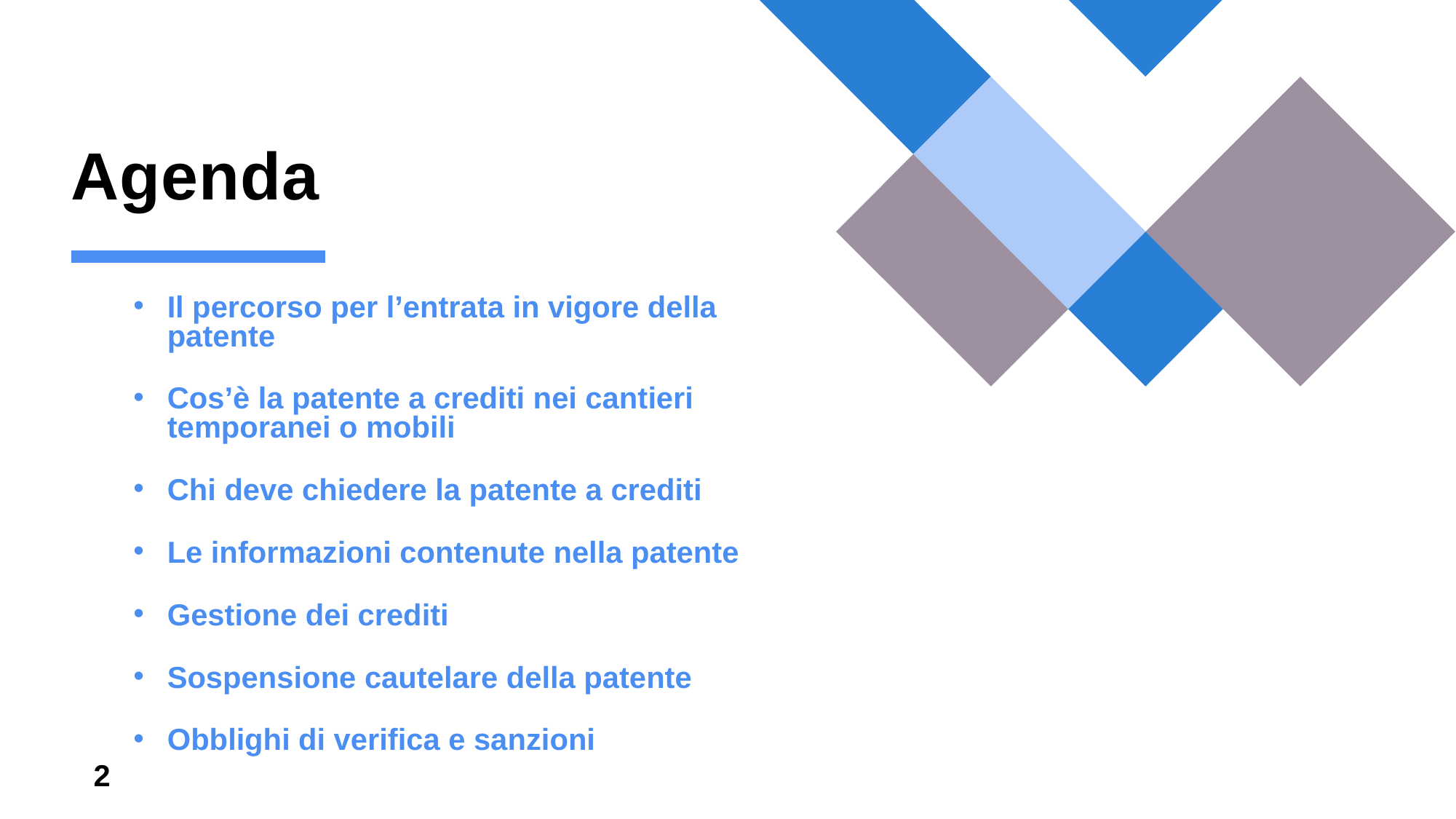

# Agenda
Il percorso per l’entrata in vigore della patente
Cos’è la patente a crediti nei cantieri temporanei o mobili
Chi deve chiedere la patente a crediti
Le informazioni contenute nella patente
Gestione dei crediti
Sospensione cautelare della patente
Obblighi di verifica e sanzioni
2